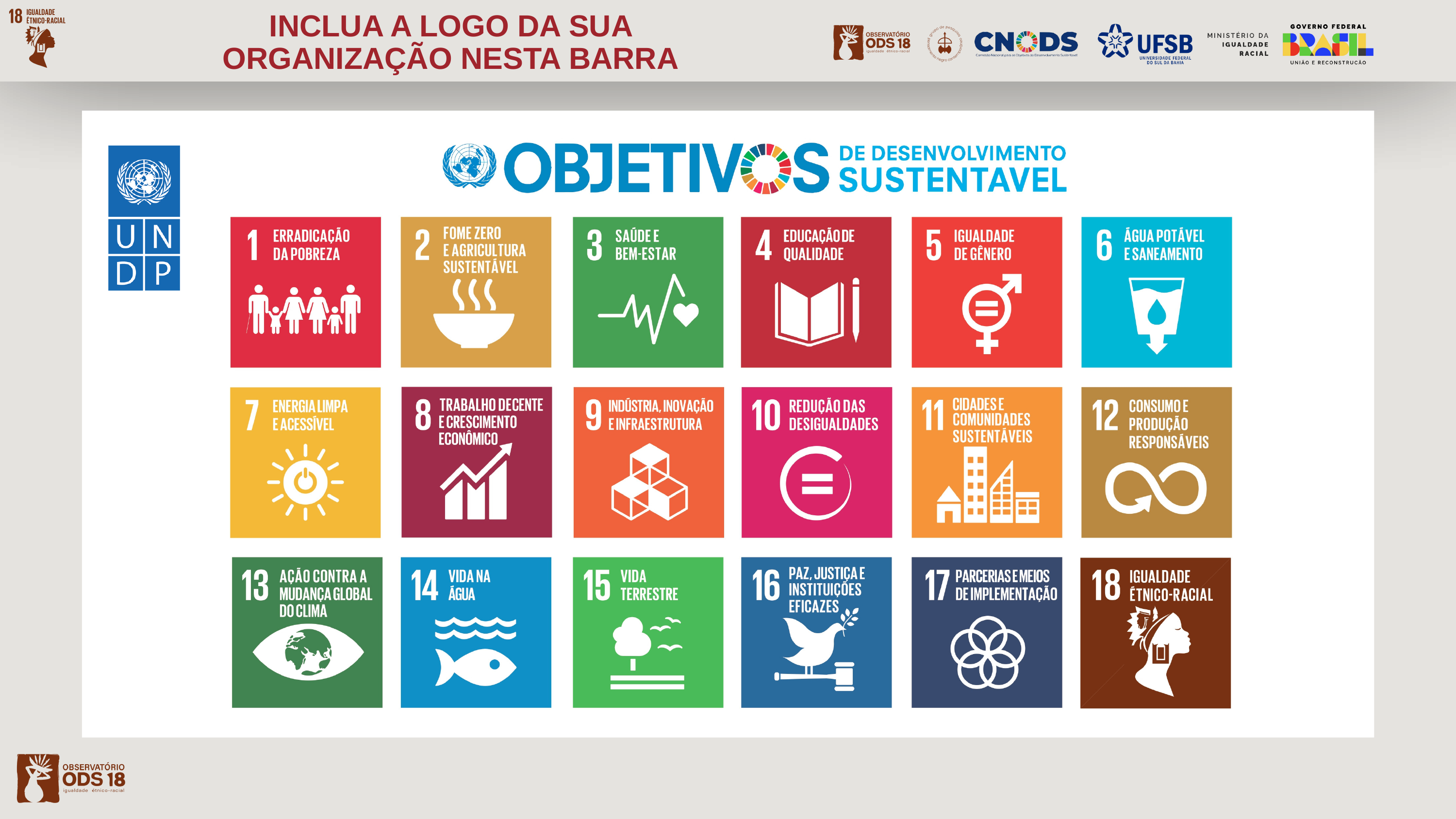

INCLUA A LOGO DA SUA ORGANIZAÇÃO NESTA BARRA